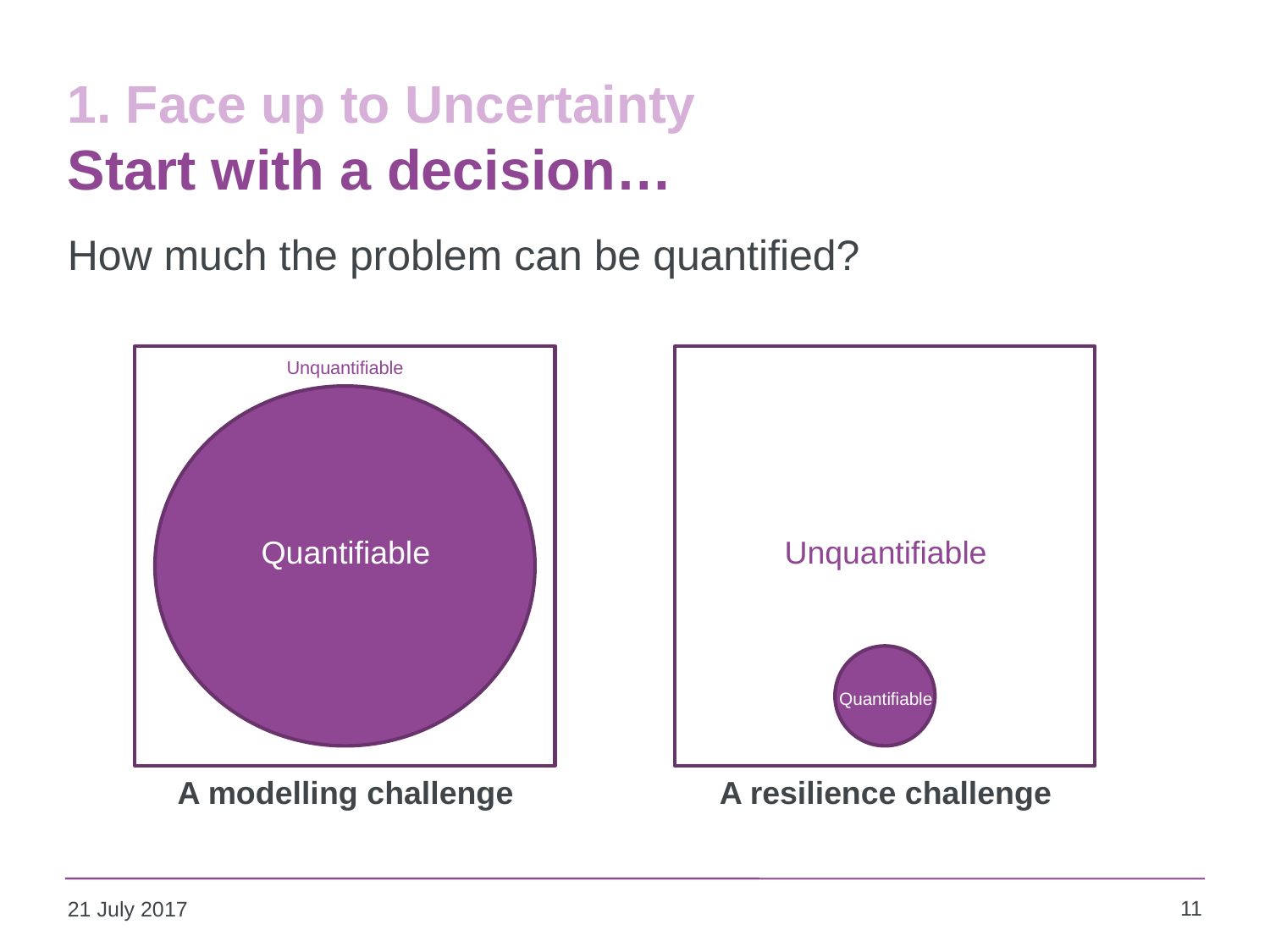

# 1. Face up to Uncertainty Start with a decision…
How much the problem can be quantified?

Unquantifiable

Quantifiable
Unquantifiable

Quantifiable
A modelling challenge
A resilience challenge
11
21 July 2017